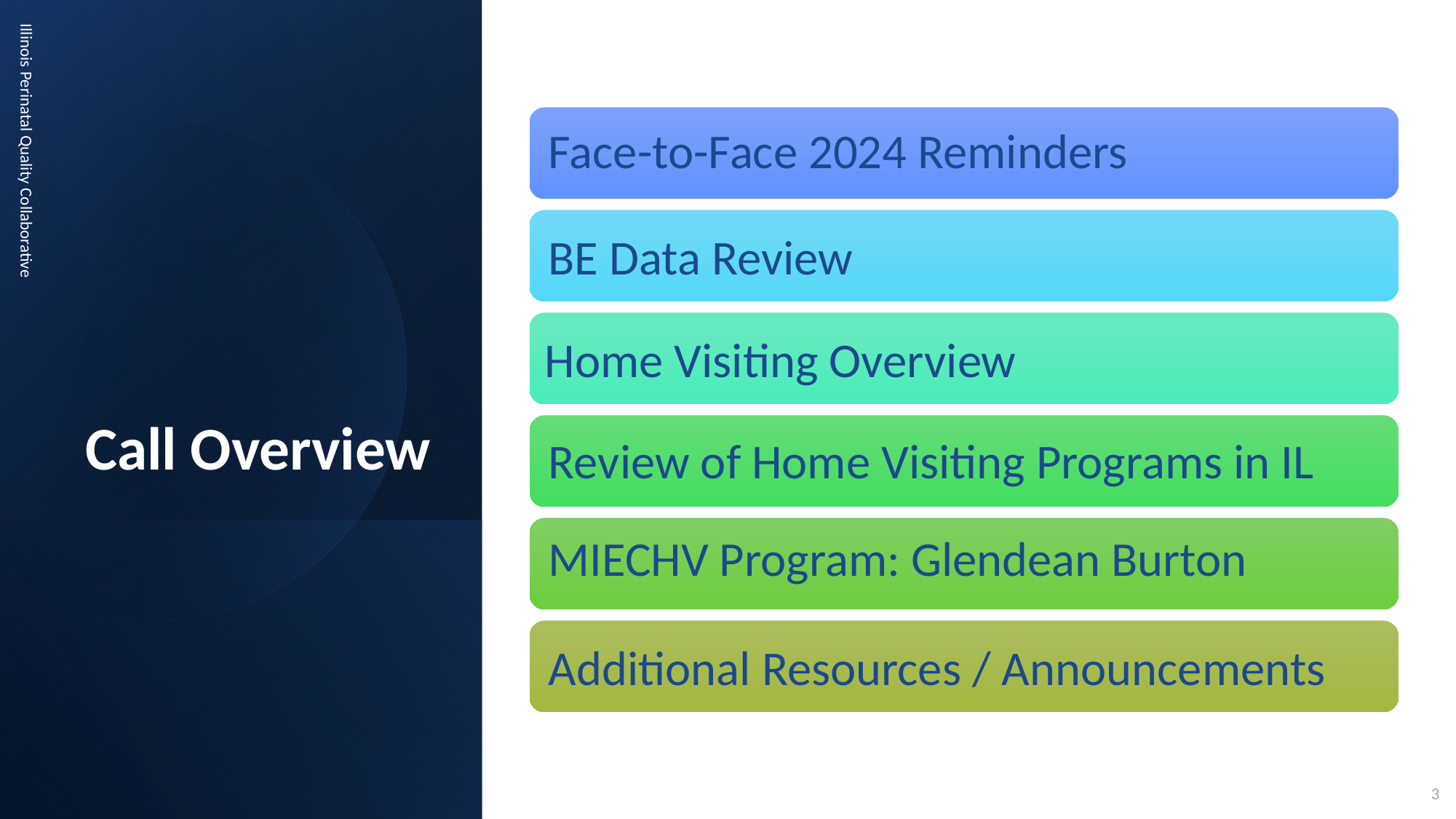

Face-to-Face 2024 Reminders

BE Data Review
Home Visiting Overview

Review of Home Visiting Programs in IL

MIECHV Program: Glendean Burton

Additional Resources / Announcements

# Call Overview
Illinois Perinatal Quality Collaborative

3